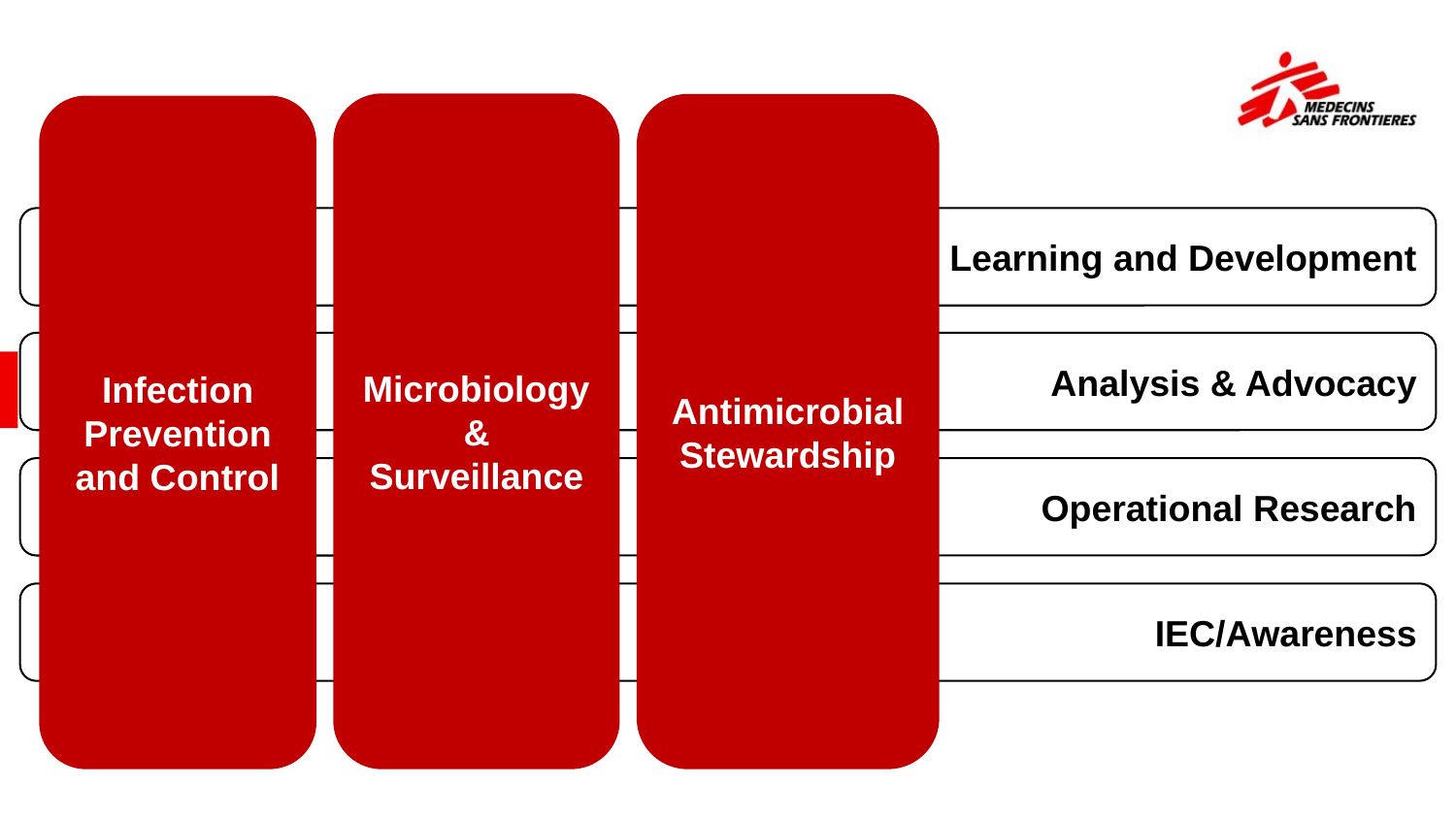

Microbiology & Surveillance
Antimicrobial Stewardship
Infection Prevention and Control
Learning and Development
Analysis & Advocacy
Operational Research
IEC/Awareness